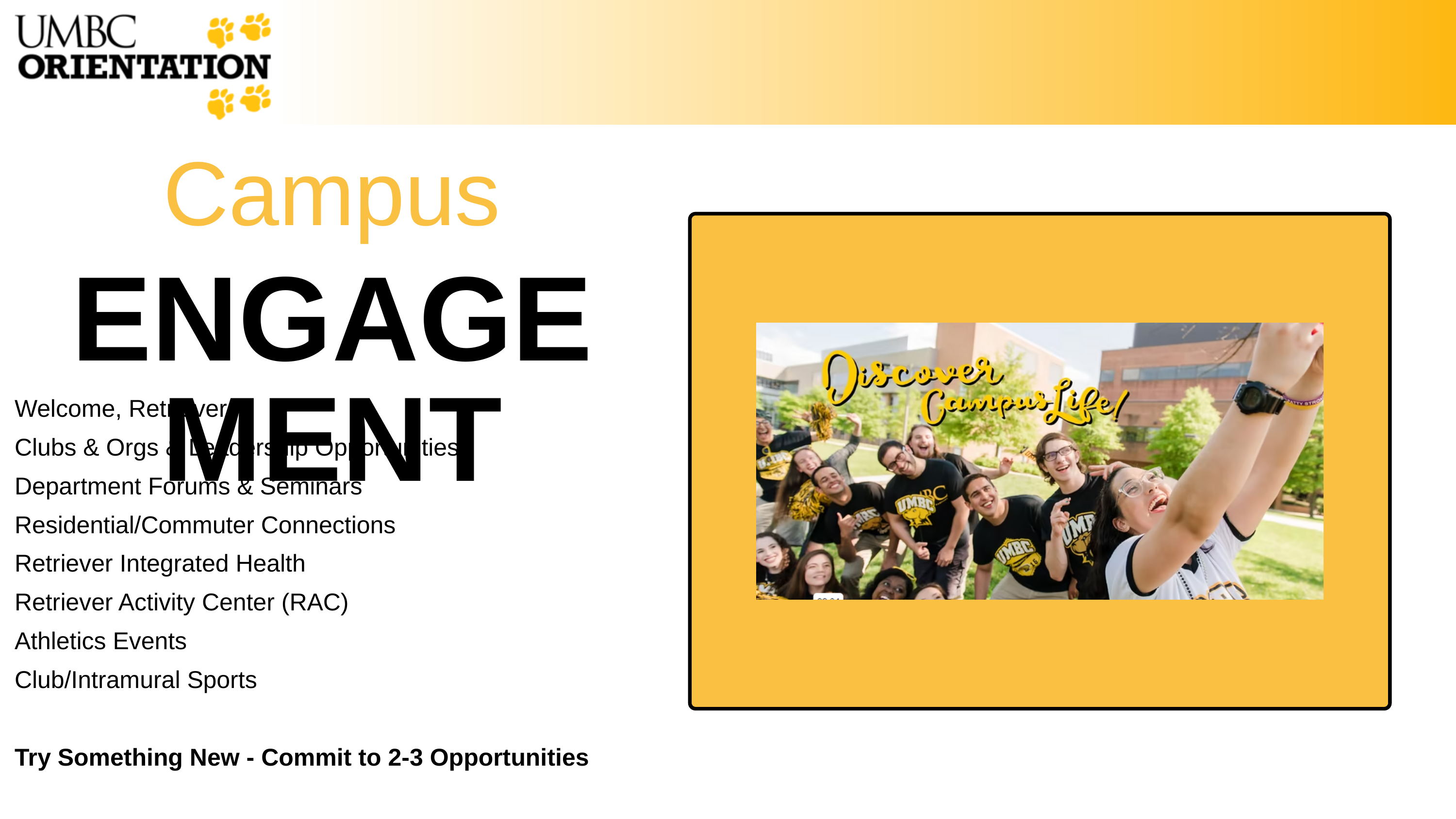

Campus

ENGAGEMENT

Welcome, Retrievers
Clubs & Orgs & Leadership Opportunities
Department Forums & Seminars
Residential/Commuter Connections
Retriever Integrated Health
Retriever Activity Center (RAC)
Athletics Events
Club/Intramural Sports

Try Something New - Commit to 2-3 Opportunities